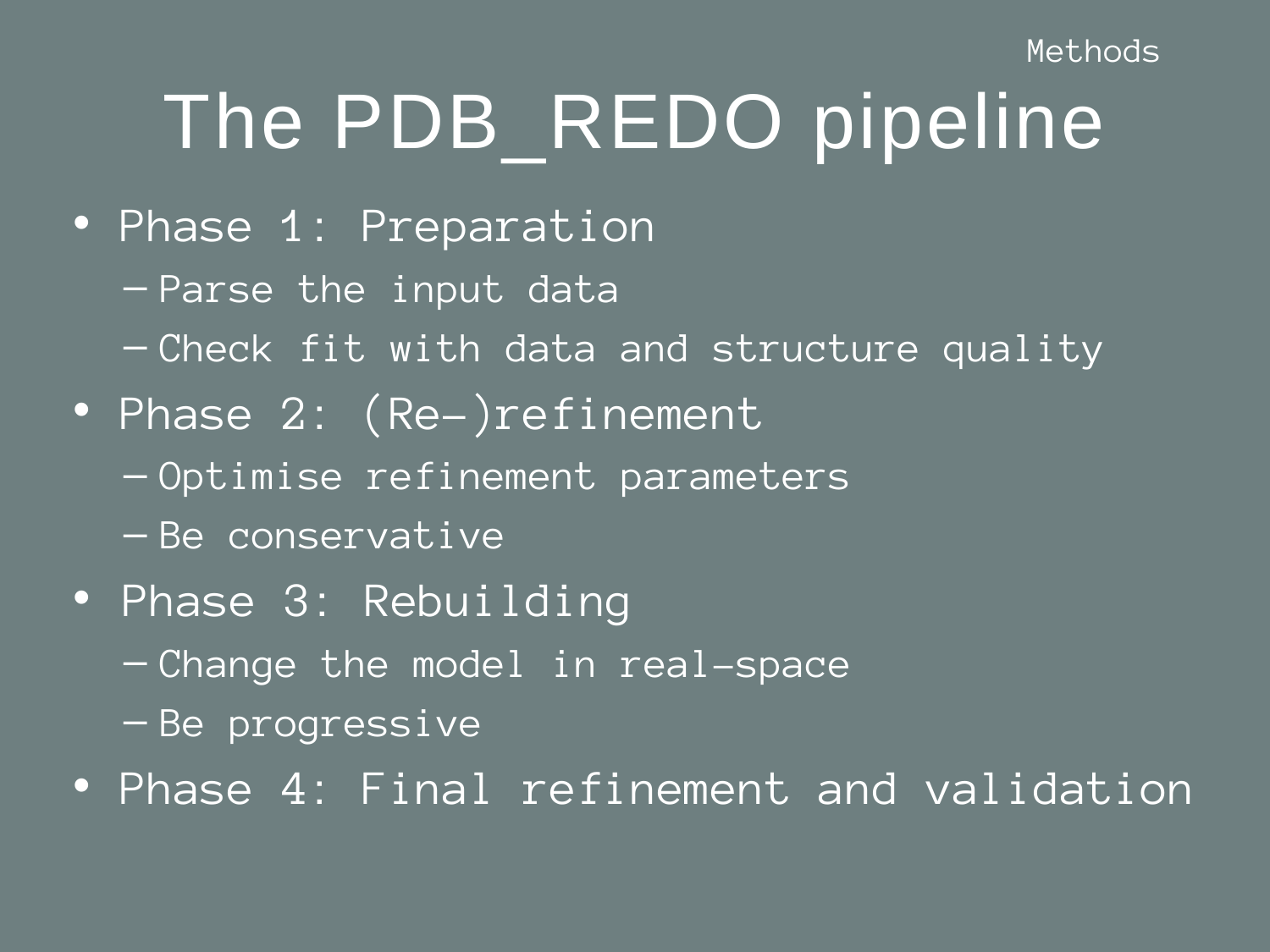

Methods
# The PDB_REDO pipeline
Phase 1: Preparation
Parse the input data
Check fit with data and structure quality
Phase 2: (Re-)refinement
Optimise refinement parameters
Be conservative
Phase 3: Rebuilding
Change the model in real-space
Be progressive
Phase 4: Final refinement and validation